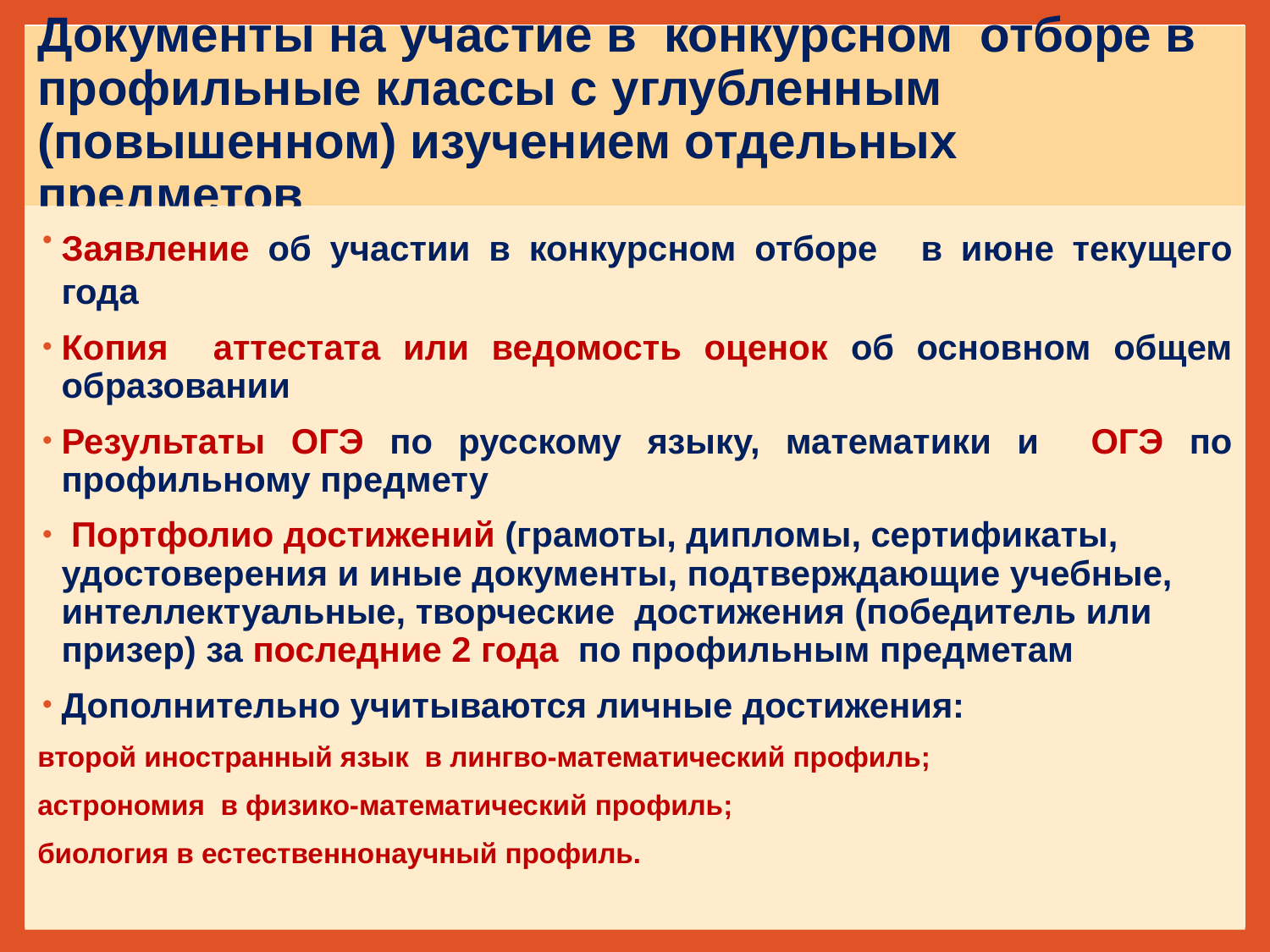

# Документы на участие в  конкурсном  отборе в профильные классы с углубленным (повышенном) изучением отдельных предметов
Заявление об участии в конкурсном отборе  в июне текущего года
Копия  аттестата или ведомость оценок об основном общем образовании
Результаты ОГЭ по русскому языку, математики и  ОГЭ по профильному предмету
 Портфолио достижений (грамоты, дипломы, сертификаты, удостоверения и иные документы, подтверждающие учебные, интеллектуальные, творческие  достижения (победитель или призер) за последние 2 года  по профильным предметам
Дополнительно учитываются личные достижения:
второй иностранный язык  в лингво-математический профиль;
астрономия  в физико-математический профиль;
биология в естественнонаучный профиль.